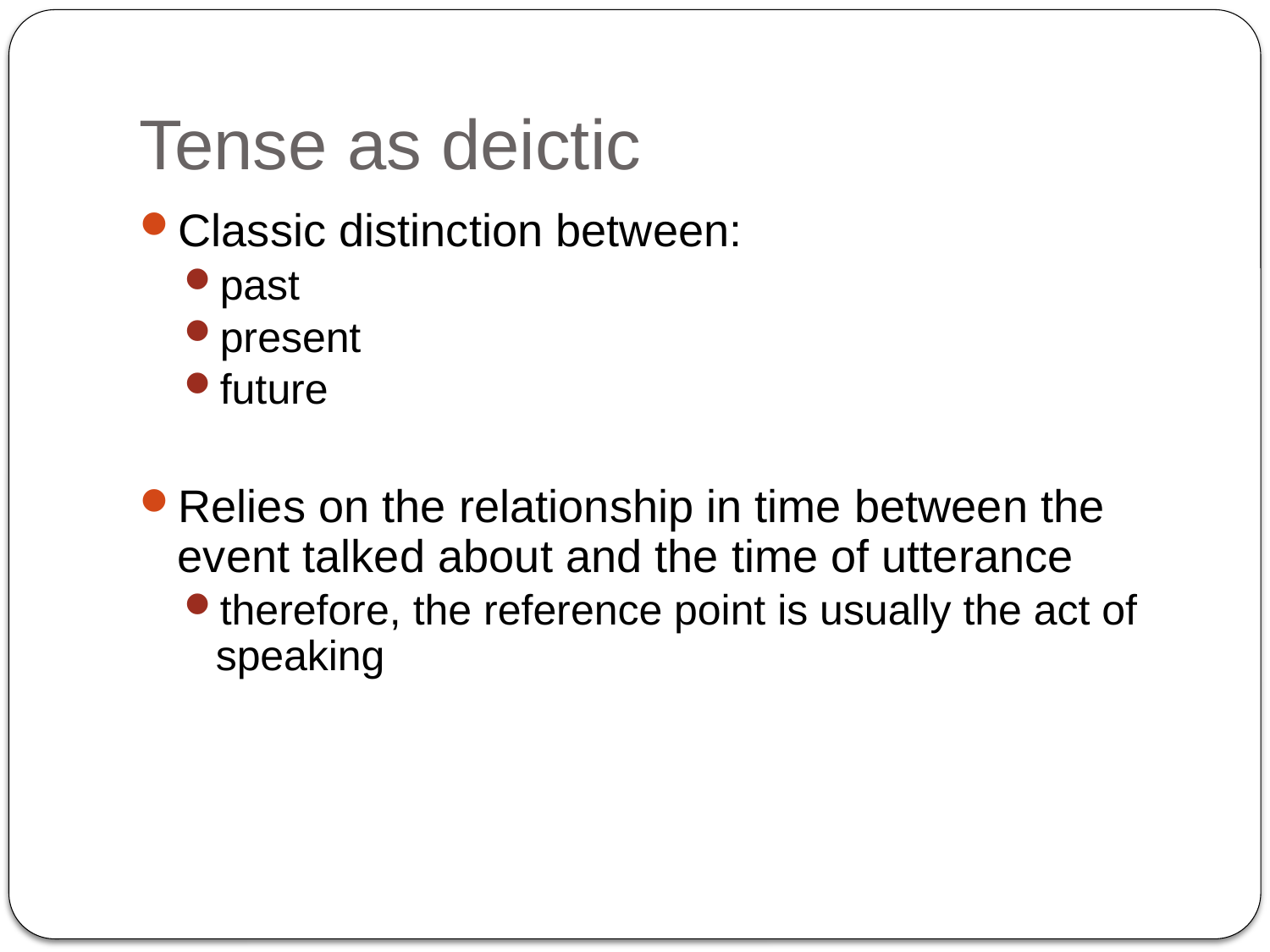

# Tense as deictic
Classic distinction between:
past
present
future

Relies on the relationship in time between the event talked about and the time of utterance
therefore, the reference point is usually the act of speaking